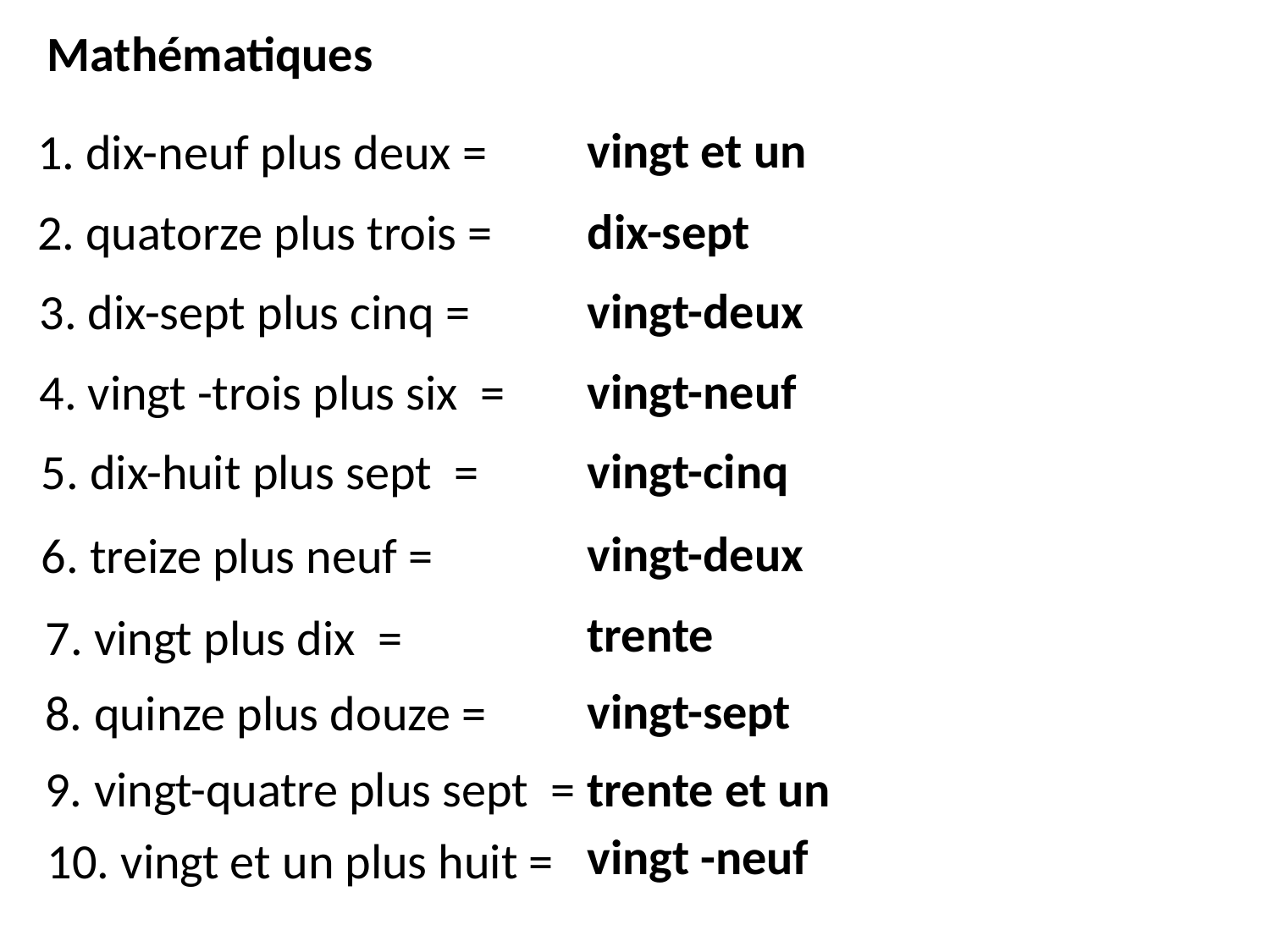

Mathématiques
vingt et un
1. dix-neuf plus deux =
dix-sept
2. quatorze plus trois =
vingt-deux
3. dix-sept plus cinq =
vingt-neuf
4. vingt -trois plus six  =
vingt-cinq
5. dix-huit plus sept  =
vingt-deux
6. treize plus neuf =
trente
7. vingt plus dix  =
vingt-sept
8. quinze plus douze =
9. vingt-quatre plus sept  =
trente et un
vingt -neuf
10. vingt et un plus huit =